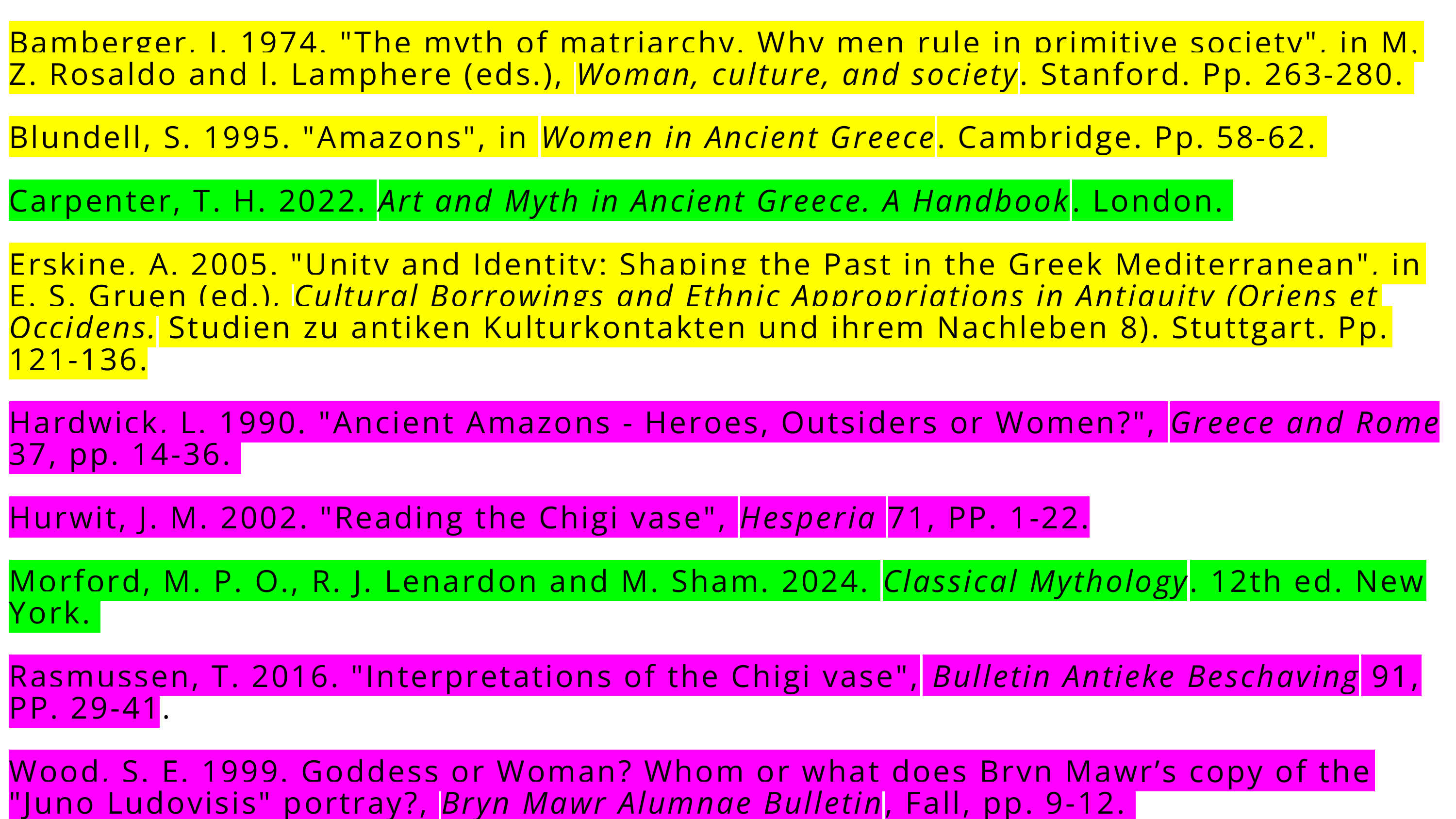

Bamberger, J. 1974. "The myth of matriarchy. Why men rule in primitive society", in M. Z. Rosaldo and l. Lamphere (eds.), Woman, culture, and society. Stanford. Pp. 263-280.

Blundell, S. 1995. "Amazons", in Women in Ancient Greece. Cambridge. Pp. 58-62.

Carpenter, T. H. 2022. Art and Myth in Ancient Greece. A Handbook. London.

Erskine, A. 2005. "Unity and Identity: Shaping the Past in the Greek Mediterranean", in E. S. Gruen (ed.), Cultural Borrowings and Ethnic Appropriations in Antiquity (Oriens et Occidens. Studien zu antiken Kulturkontakten und ihrem Nachleben 8). Stuttgart. Pp. 121-136.

Hardwick, L. 1990. "Ancient Amazons - Heroes, Outsiders or Women?", Greece and Rome 37, pp. 14-36.

Hurwit, J. M. 2002. "Reading the Chigi vase", Hesperia 71, PP. 1-22.

Morford, M. P. O., R. J. Lenardon and M. Sham. 2024. Classical Mythology. 12th ed. New York.

Rasmussen, T. 2016. "Interpretations of the Chigi vase", Bulletin Antieke Beschaving 91, PP. 29-41.

Wood, S. E. 1999. Goddess or Woman? Whom or what does Bryn Mawr’s copy of the "Juno Ludovisis" portray?, Bryn Mawr Alumnae Bulletin, Fall, pp. 9-12.